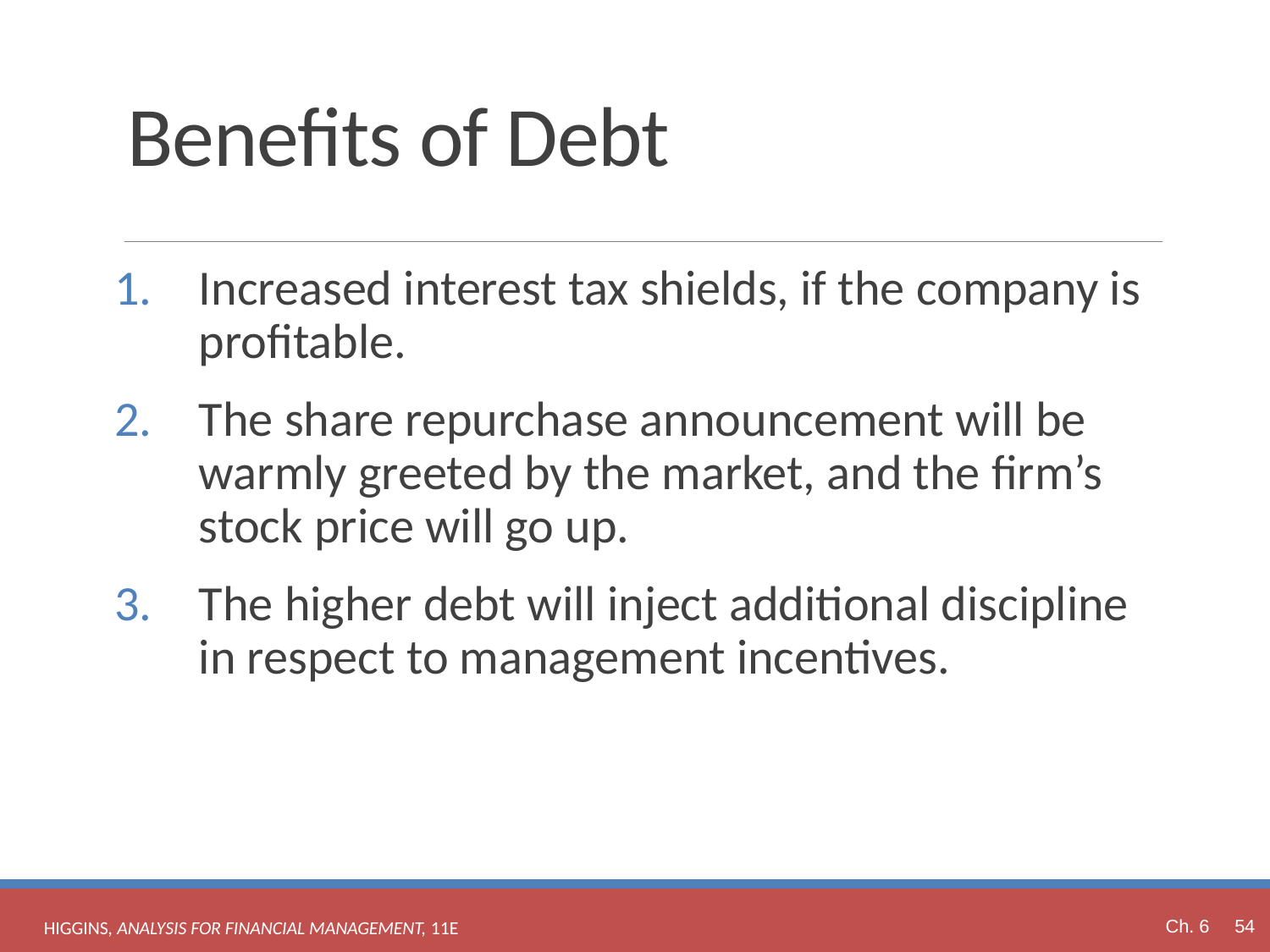

# Benefits of Debt
Increased interest tax shields, if the company is profitable.
The share repurchase announcement will be warmly greeted by the market, and the firm’s stock price will go up.
The higher debt will inject additional discipline in respect to management incentives.

Ch. 6     54